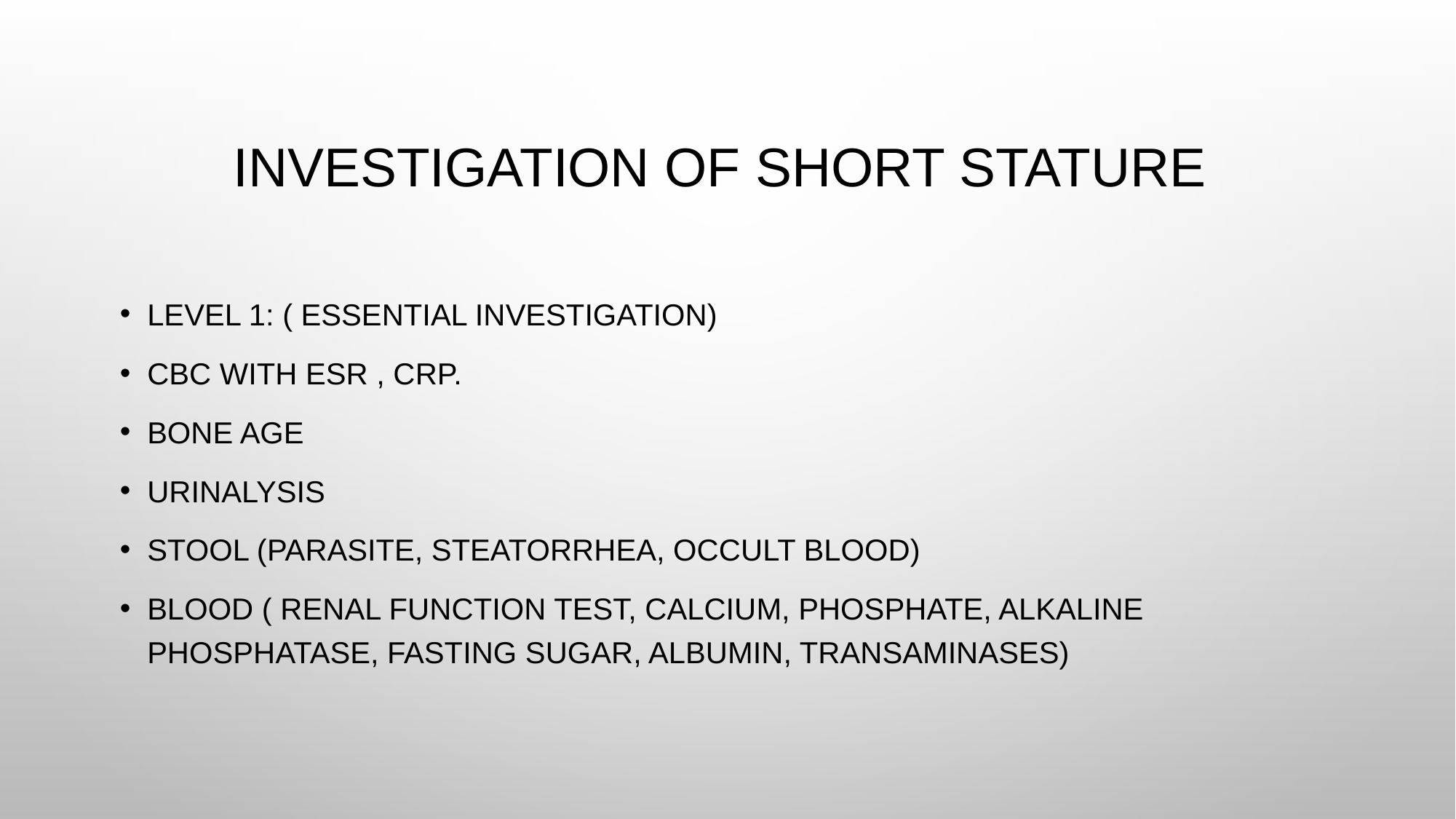

# Investigation of short stature
Level 1: ( essential investigation)
CBC with ESR , CRP.
Bone age
Urinalysis
Stool (parasite, steatorrhea, occult blood)
Blood ( renal function test, calcium, phosphate, alkaline phosphatase, fasting sugar, albumin, transaminases)